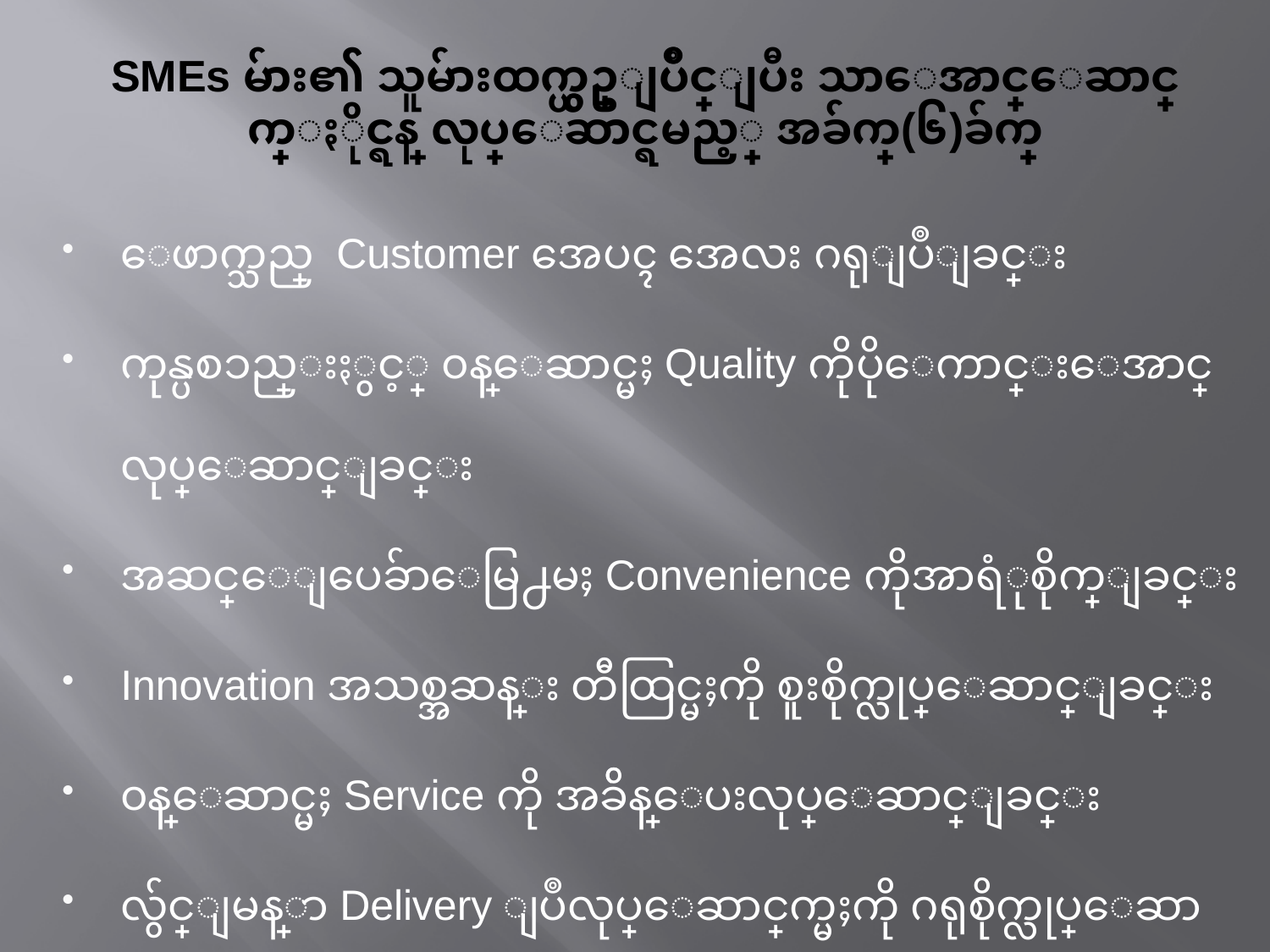

# SMEs မ်ား၏ သူမ်ားထက္ယွဥ္ျပိဳင္ျပီး သာေအာင္ေဆာင္ရြက္ႏိုင္ရန္ လုပ္ေဆာင္ရမည့္ အခ်က္(၆)ခ်က္
ေဖာက္သည္  Customer အေပၚ အေလး ဂရုျပဳျခင္း
ကုန္ပစၥည္းႏွင့္ ၀န္ေဆာင္မႈ Quality ကိုပိုေကာင္းေအာင္ လုပ္ေဆာင္ျခင္း
အဆင္ေျပေခ်ာေမြ႕မႈ Convenience ကိုအာရံုစိုက္ျခင္း
Innovation အသစ္အဆန္း တီထြင္မႈကို စူးစိုက္လုပ္ေဆာင္ျခင္း
၀န္ေဆာင္မႈ Service ကို အခ်ိန္ေပးလုပ္ေဆာင္ျခင္း
လွ်င္ျမန္စြာ Delivery ျပဳလုပ္ေဆာင္ရြက္မႈကို ဂရုစိုက္လုပ္ေဆာင္ျခင္း